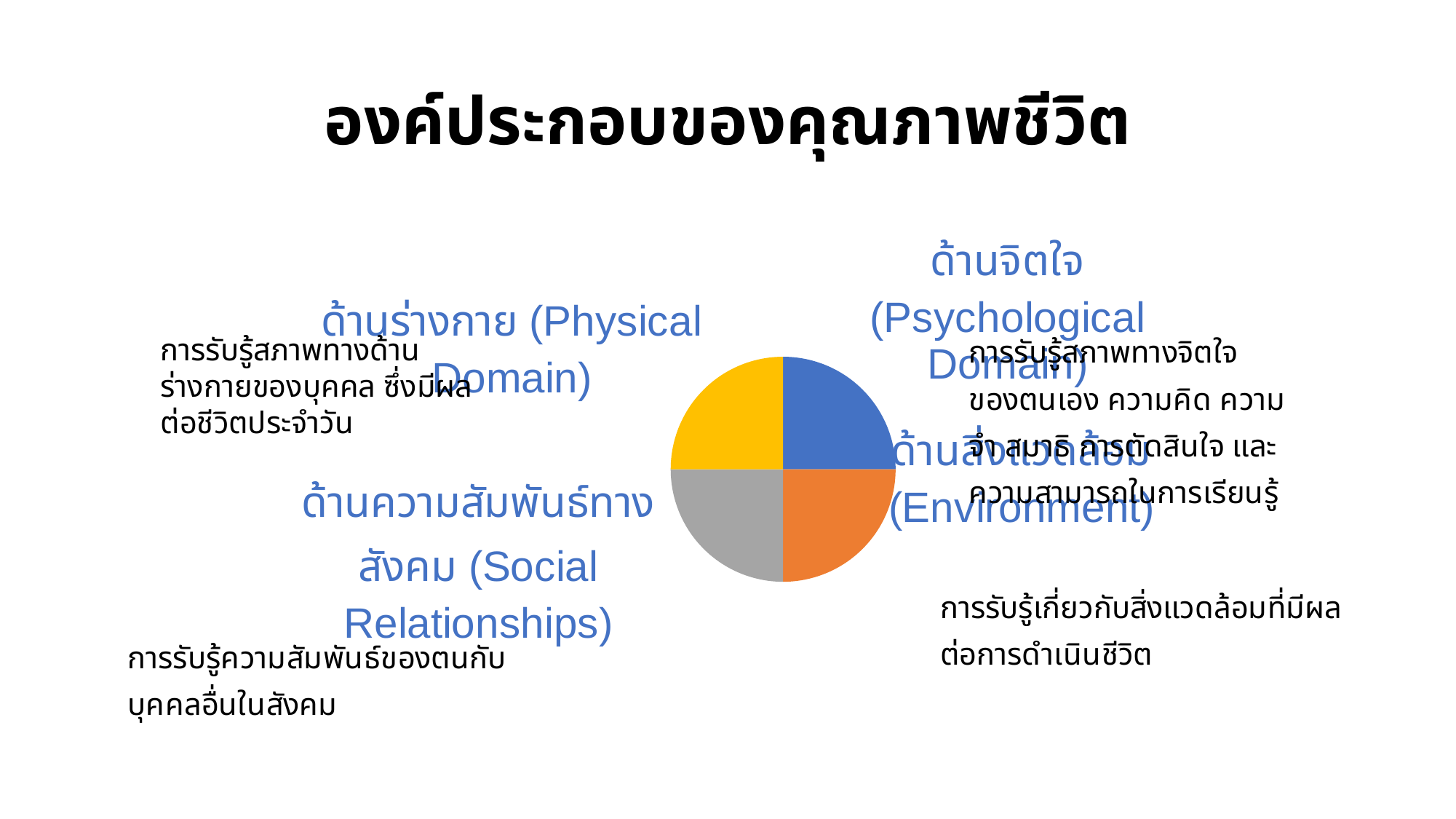

# องค์ประกอบของคุณภาพชีวิต

### Chart

| Category | คอลัมน์1 |
|---|---|
| ด้านร่างกาย (Physical Domain) | 25.0 |
| ด้านจิตใจ (Psychological Domain) | 25.0 |
| ด้านความสัมพันธ์ทางสังคม (Social Relationships) | 25.0 |
| ด้านสิ่งแวดล้อม (Environment) | 25.0 |
การรับรู้สภาพทางด้านร่างกายของบุคคล ซึ่งมีผลต่อชีวิตประจำวัน